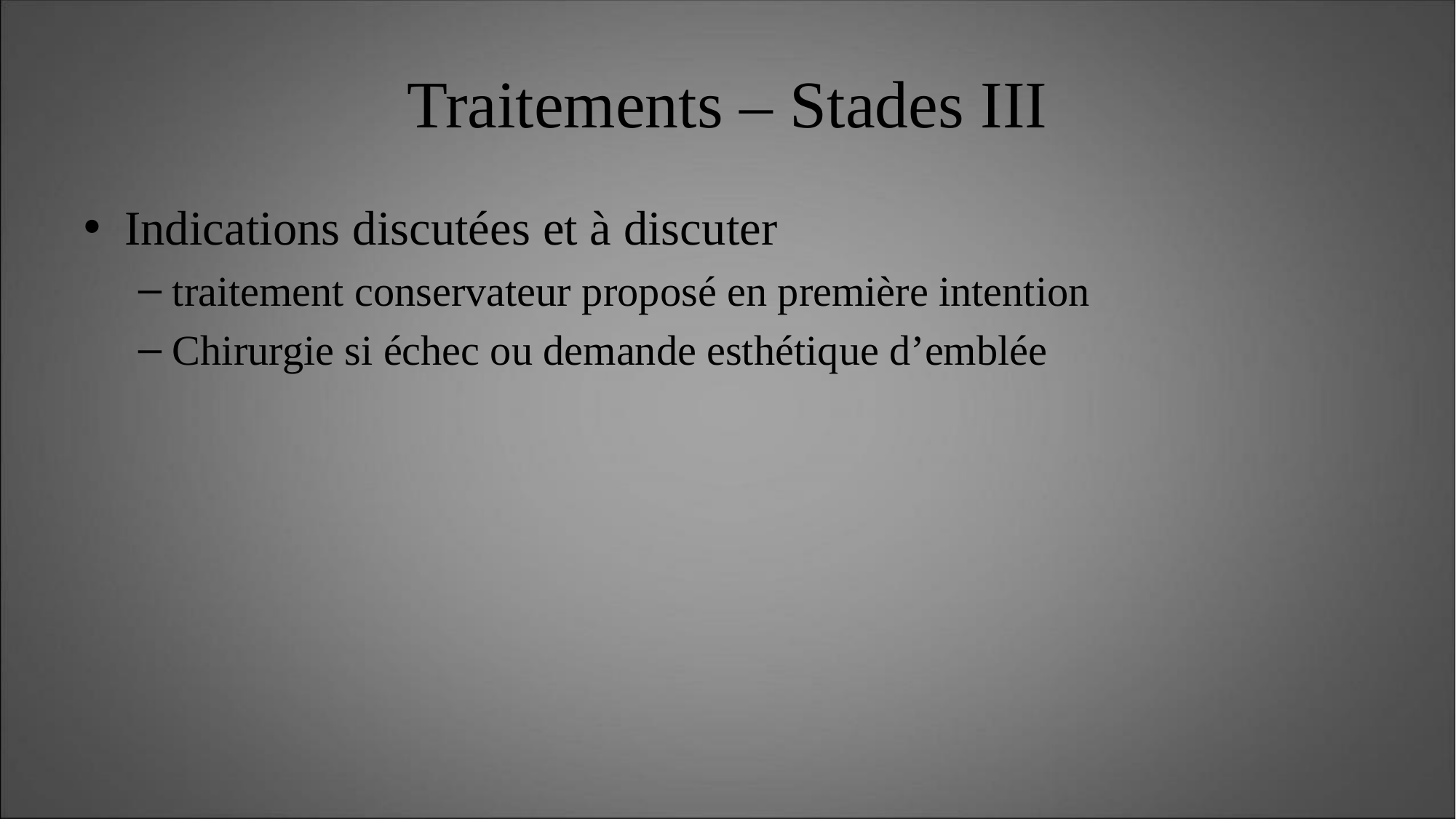

# Traitements – Stades III
Indications discutées et à discuter
traitement conservateur proposé en première intention
Chirurgie si échec ou demande esthétique d’emblée